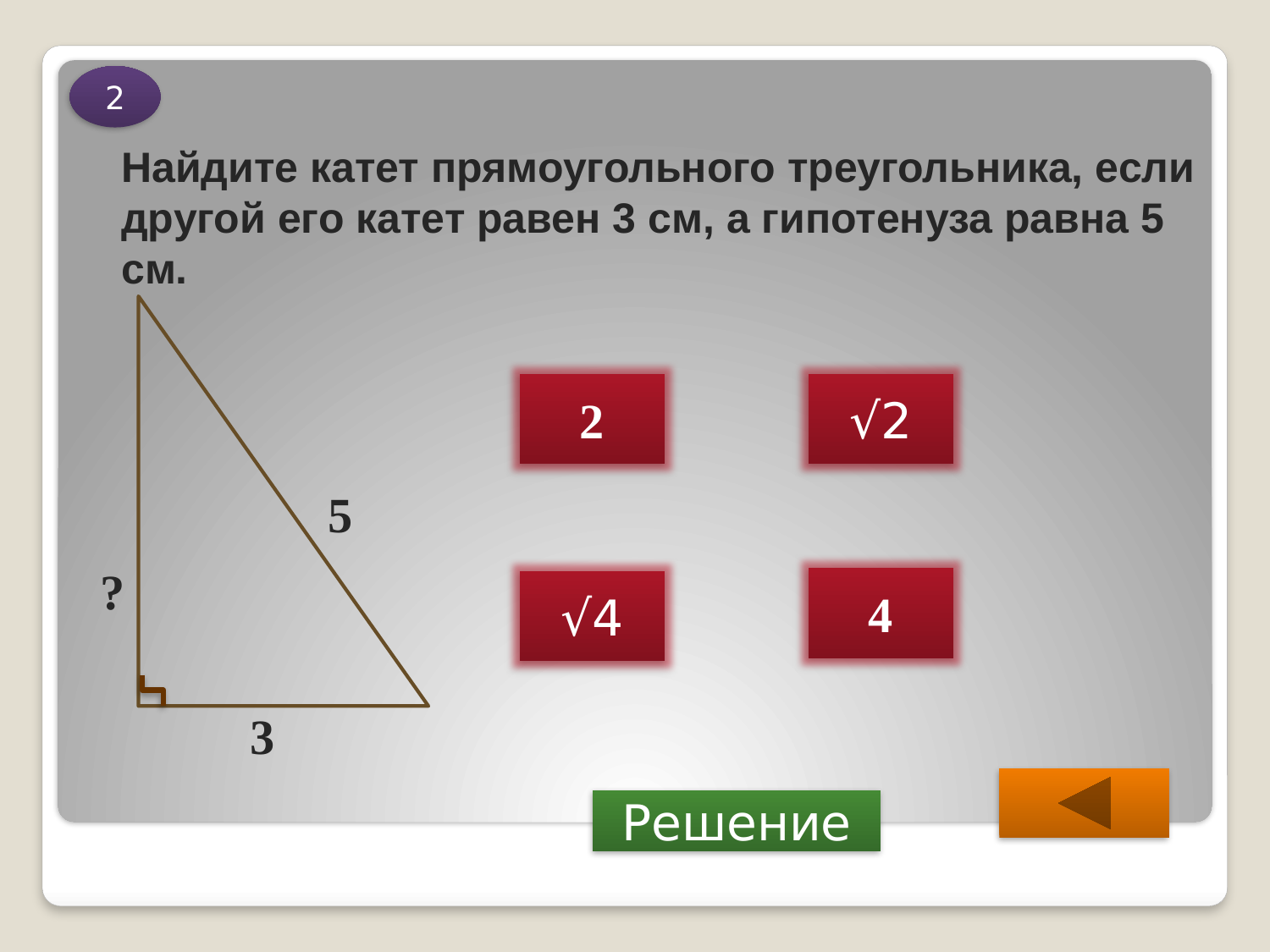

2
# Найдите катет прямоугольного треугольника, если другой его катет равен 3 см, а гипотенуза равна 5 см.

2
√2
5
?
4
√4
3

Решение